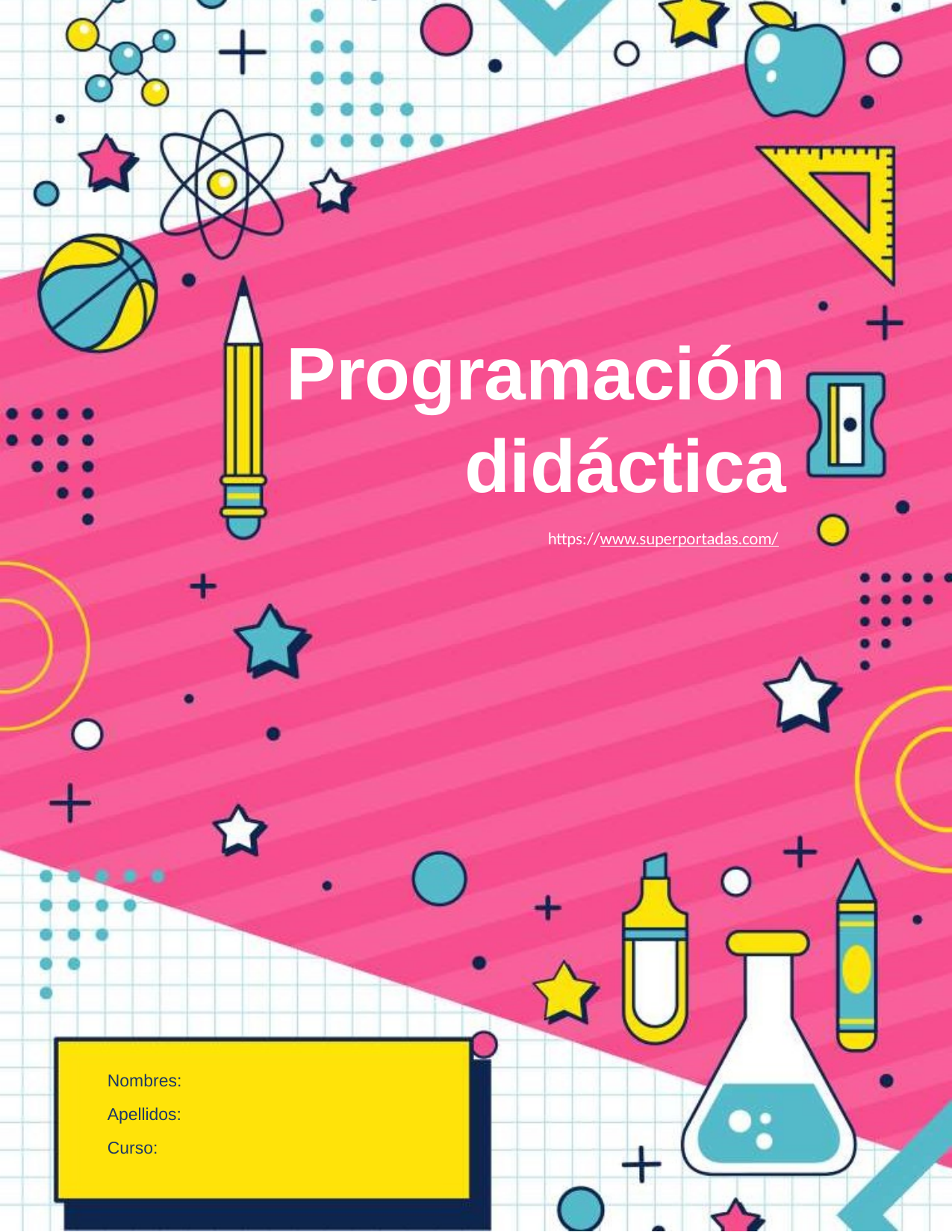

# Programación
didáctica
https://www.superportadas.com/
Nombres:
Apellidos: 	 Curso: